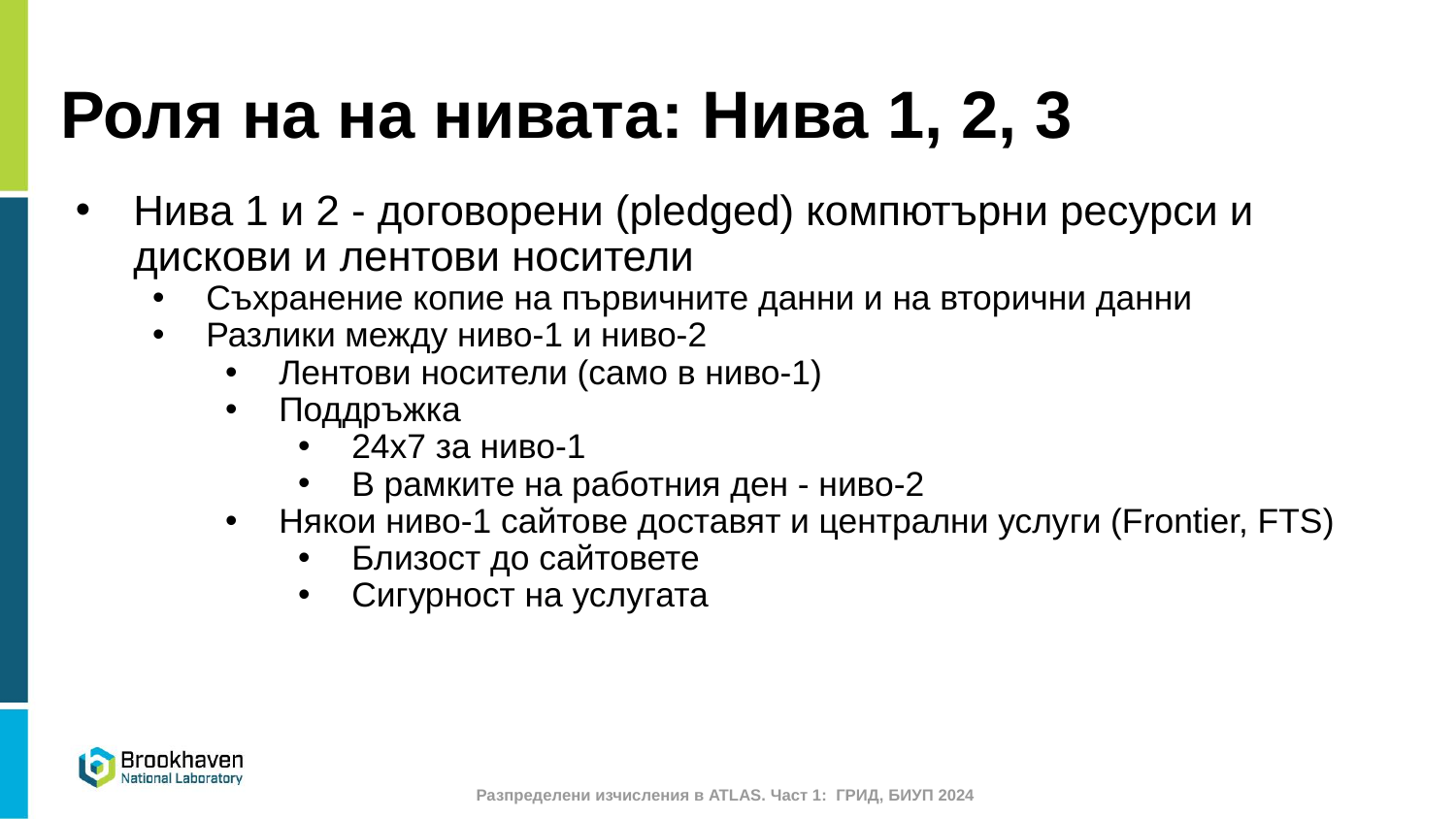

# Роля на на нивата: Нива 1, 2, 3
Нива 1 и 2 - договорени (pledged) компютърни ресурси и дискови и лентови носители
Съхранение копие на първичните данни и на вторични данни
Разлики между ниво-1 и ниво-2
Лентови носители (само в ниво-1)
Поддръжка
24х7 за ниво-1
В рамките на работния ден - ниво-2
Някои ниво-1 сайтове доставят и централни услуги (Frontier, FTS)
Близост до сайтовете
Сигурност на услугата